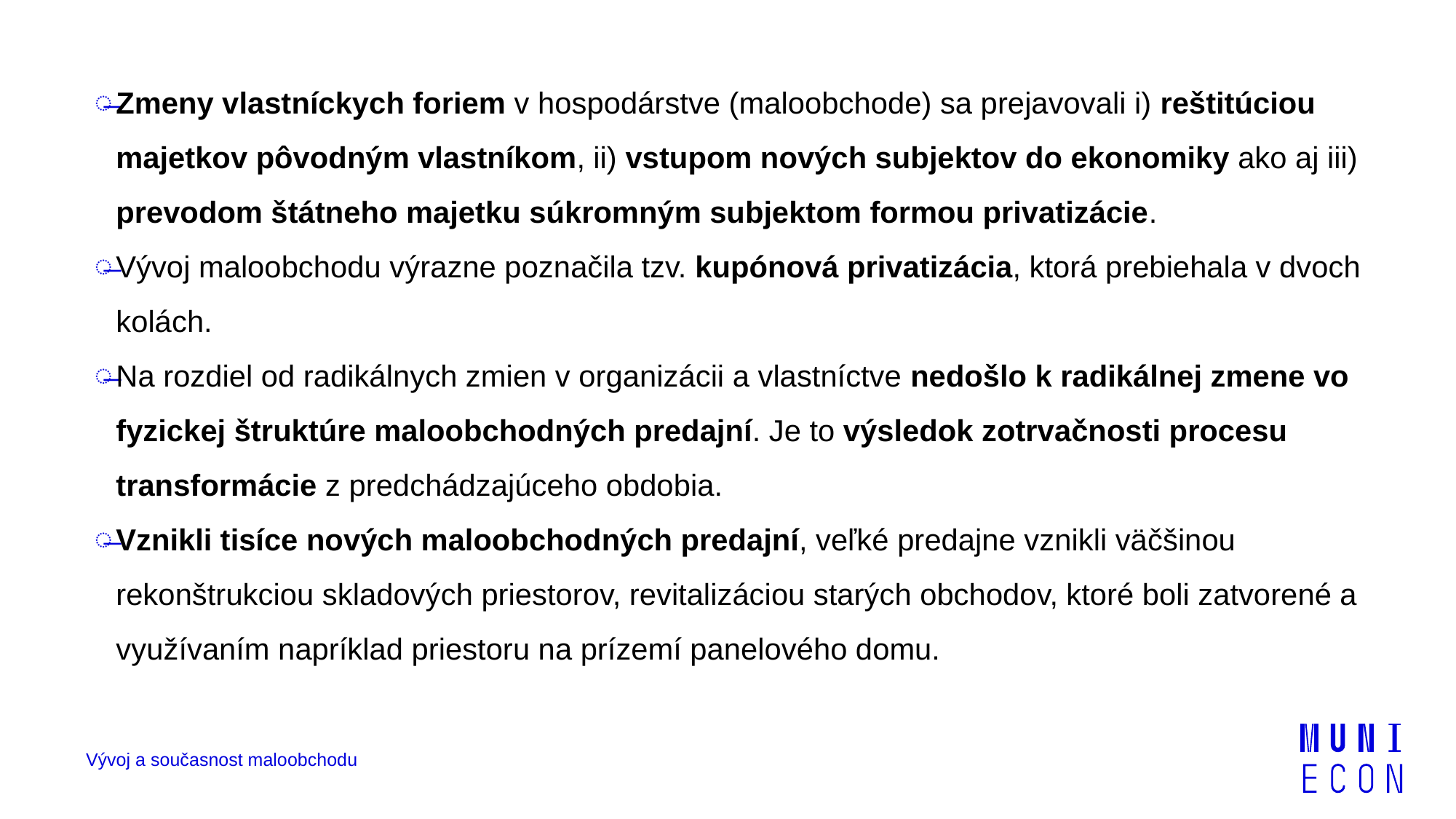

Zmeny vlastníckych foriem v hospodárstve (maloobchode) sa prejavovali i) reštitúciou majetkov pôvodným vlastníkom, ii) vstupom nových subjektov do ekonomiky ako aj iii) prevodom štátneho majetku súkromným subjektom formou privatizácie.
Vývoj maloobchodu výrazne poznačila tzv. kupónová privatizácia, ktorá prebiehala v dvoch kolách.
Na rozdiel od radikálnych zmien v organizácii a vlastníctve nedošlo k radikálnej zmene vo fyzickej štruktúre maloobchodných predajní. Je to výsledok zotrvačnosti procesu transformácie z predchádzajúceho obdobia.
Vznikli tisíce nových maloobchodných predajní, veľké predajne vznikli väčšinou rekonštrukciou skladových priestorov, revitalizáciou starých obchodov, ktoré boli zatvorené a využívaním napríklad priestoru na prízemí panelového domu.
Vývoj a současnost maloobchodu